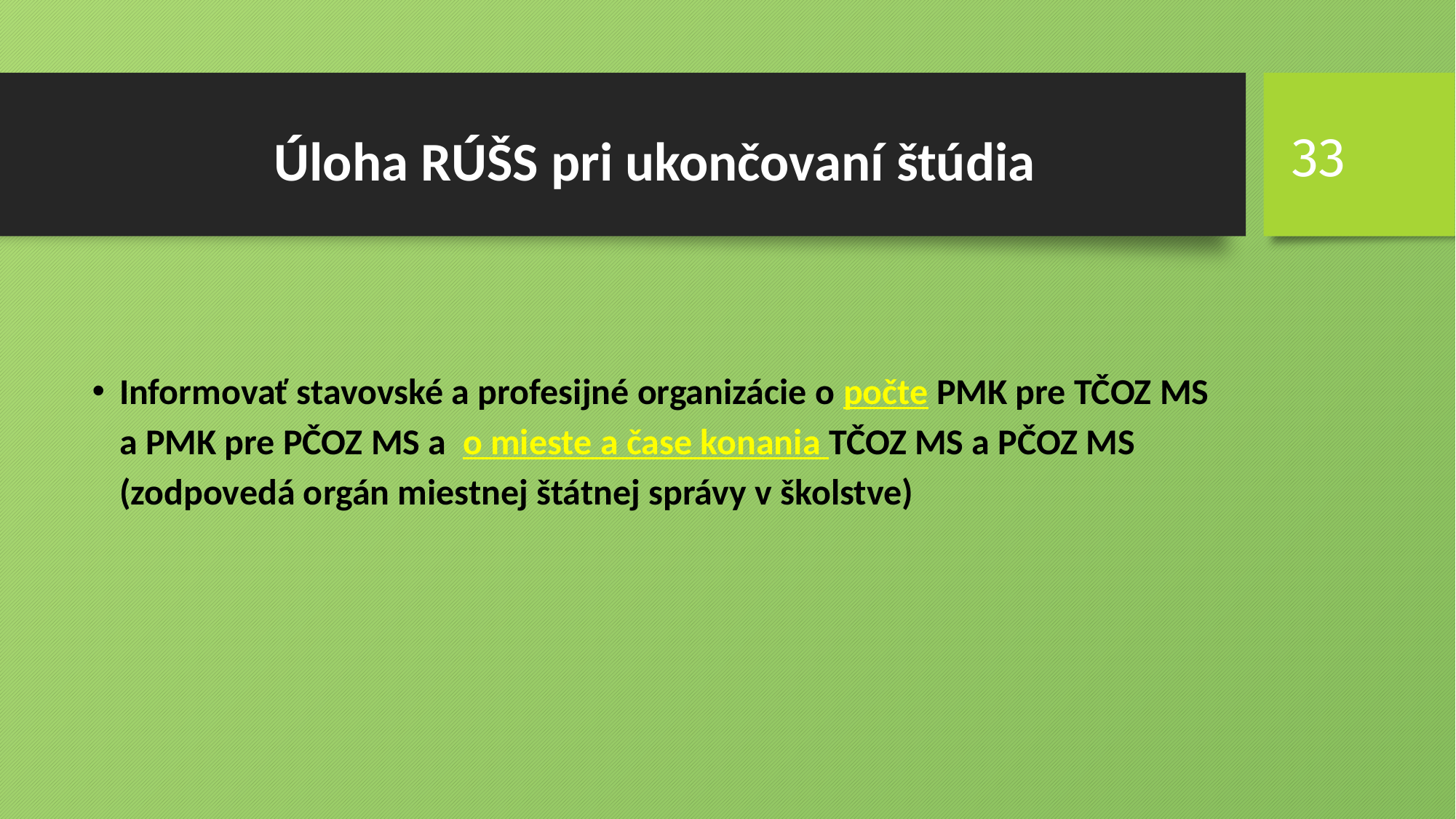

33
# Úloha RÚŠS pri ukončovaní štúdia
Informovať stavovské a profesijné organizácie o počte PMK pre TČOZ MS a PMK pre PČOZ MS a  o mieste a čase konania TČOZ MS a PČOZ MS (zodpovedá orgán miestnej štátnej správy v školstve)